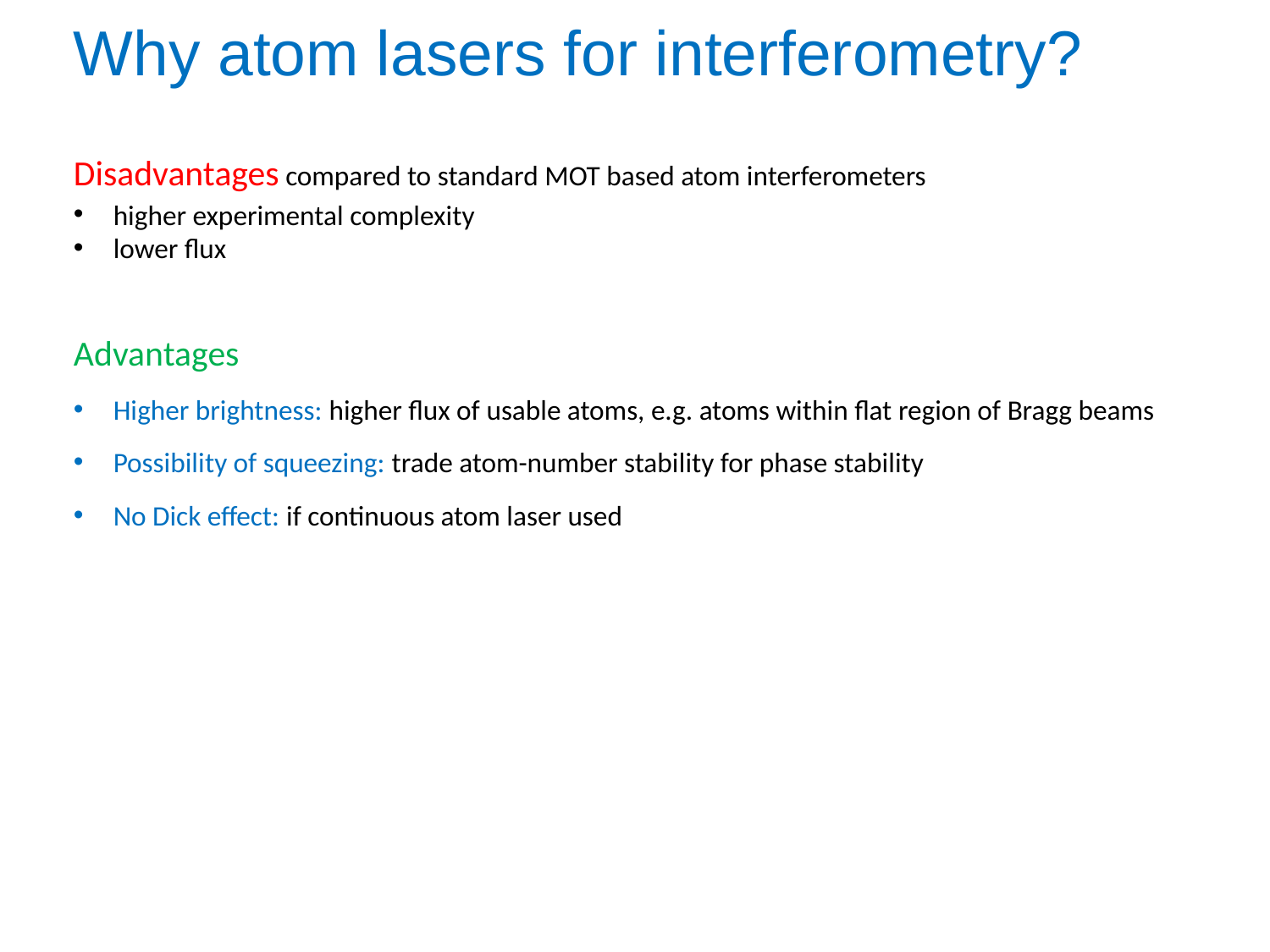

Why atom lasers for interferometry?
Disadvantages compared to standard MOT based atom interferometers
higher experimental complexity
lower flux
Advantages
Higher brightness: higher flux of usable atoms, e.g. atoms within flat region of Bragg beams
Possibility of squeezing: trade atom-number stability for phase stability
No Dick effect: if continuous atom laser used